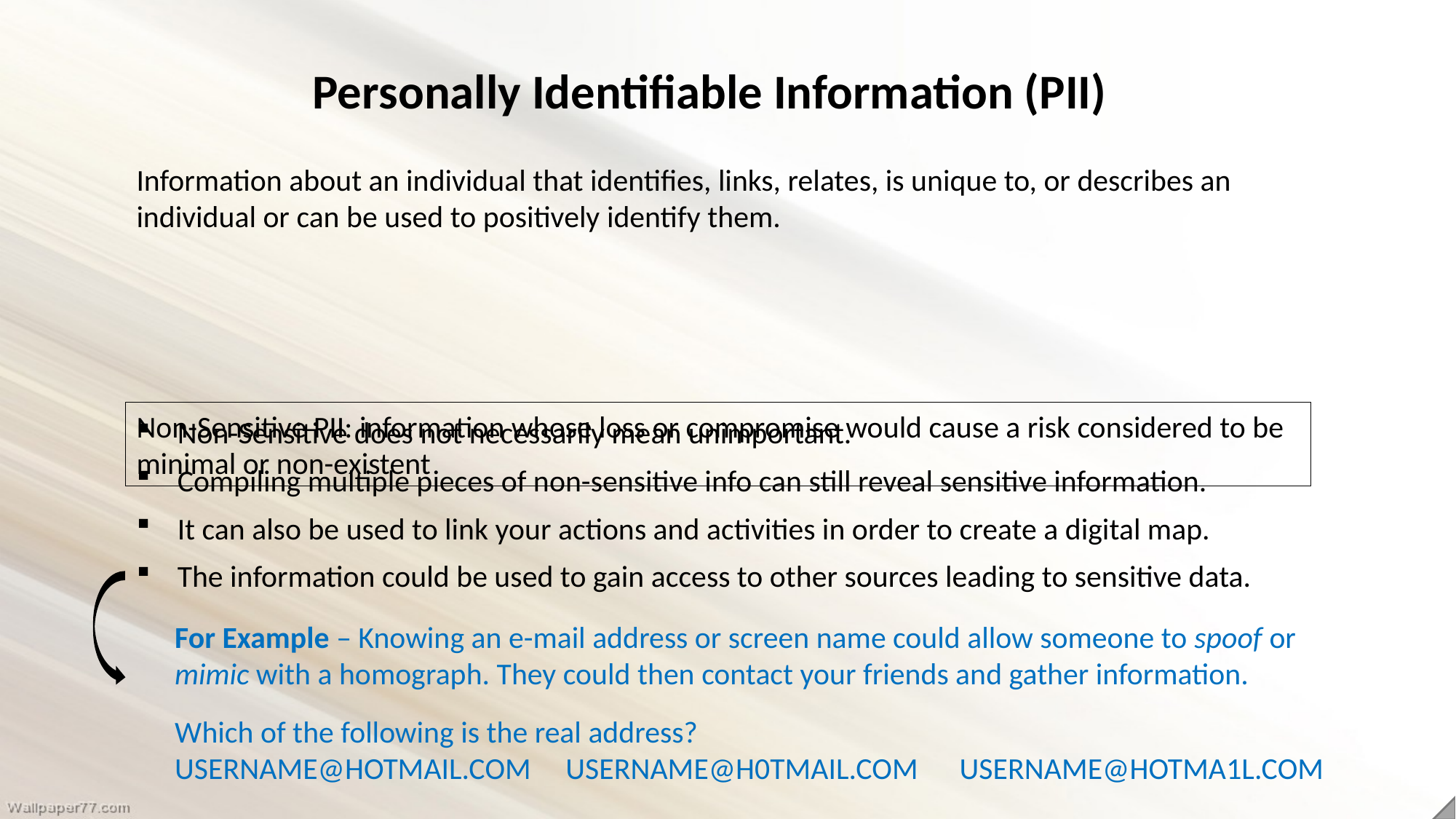

Personally Identifiable Information (PII)
Information about an individual that identifies, links, relates, is unique to, or describes an individual or can be used to positively identify them.
Non-Sensitive PII: information whose loss or compromise would cause a risk considered to be minimal or non-existent
Non-Sensitive does not necessarily mean unimportant.
Compiling multiple pieces of non-sensitive info can still reveal sensitive information.
It can also be used to link your actions and activities in order to create a digital map.
The information could be used to gain access to other sources leading to sensitive data.

For Example – Knowing an e-mail address or screen name could allow someone to spoof or mimic with a homograph. They could then contact your friends and gather information.

Which of the following is the real address?
USERNAME@HOTMAIL.COM     USERNAME@H0TMAIL.COM      USERNAME@HOTMA1L.COM